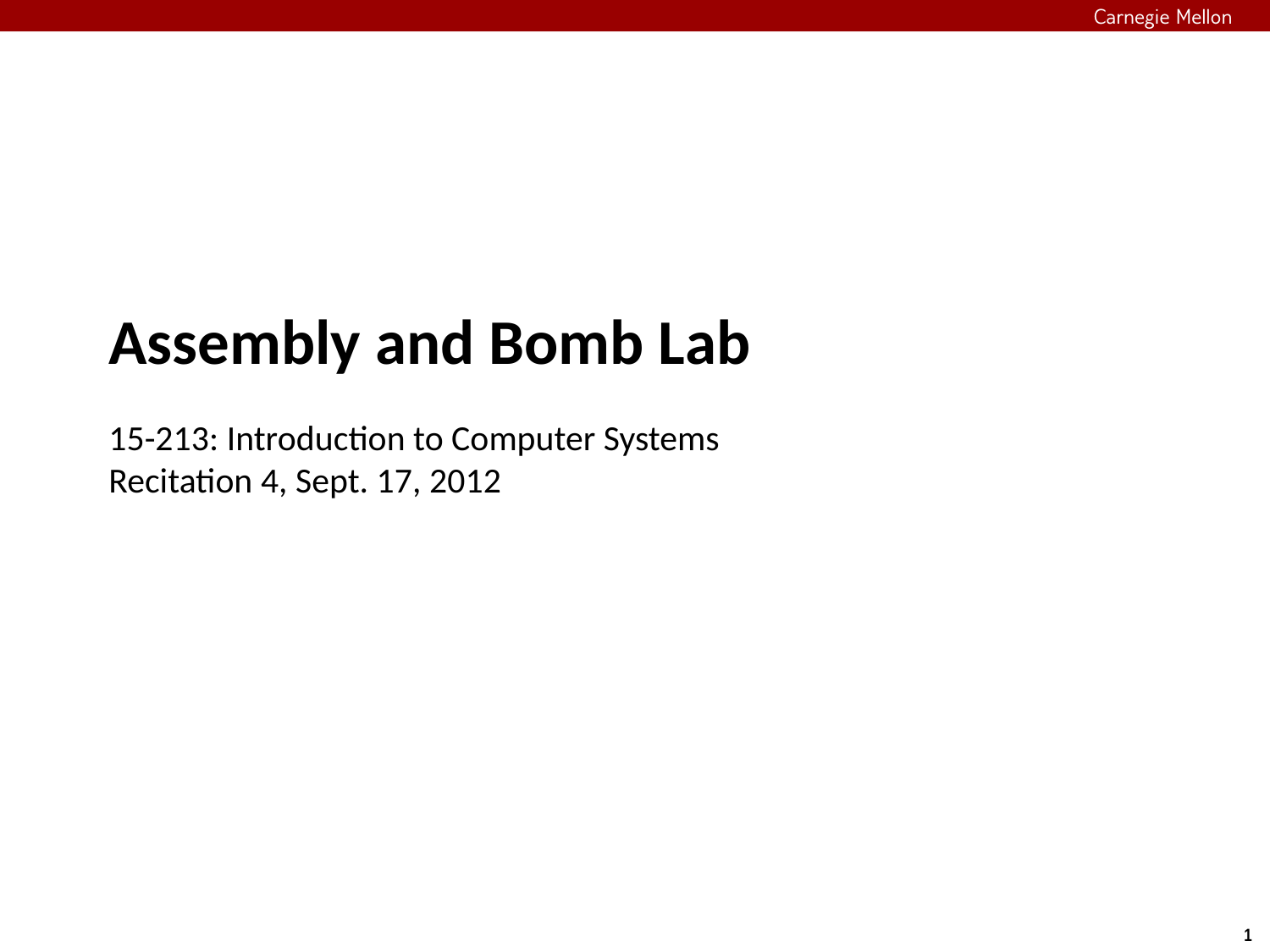

Carnegie Mellon
Assembly and Bomb Lab

15-213: Introduction to Computer Systems
Recitation 4, Sept. 17, 2012